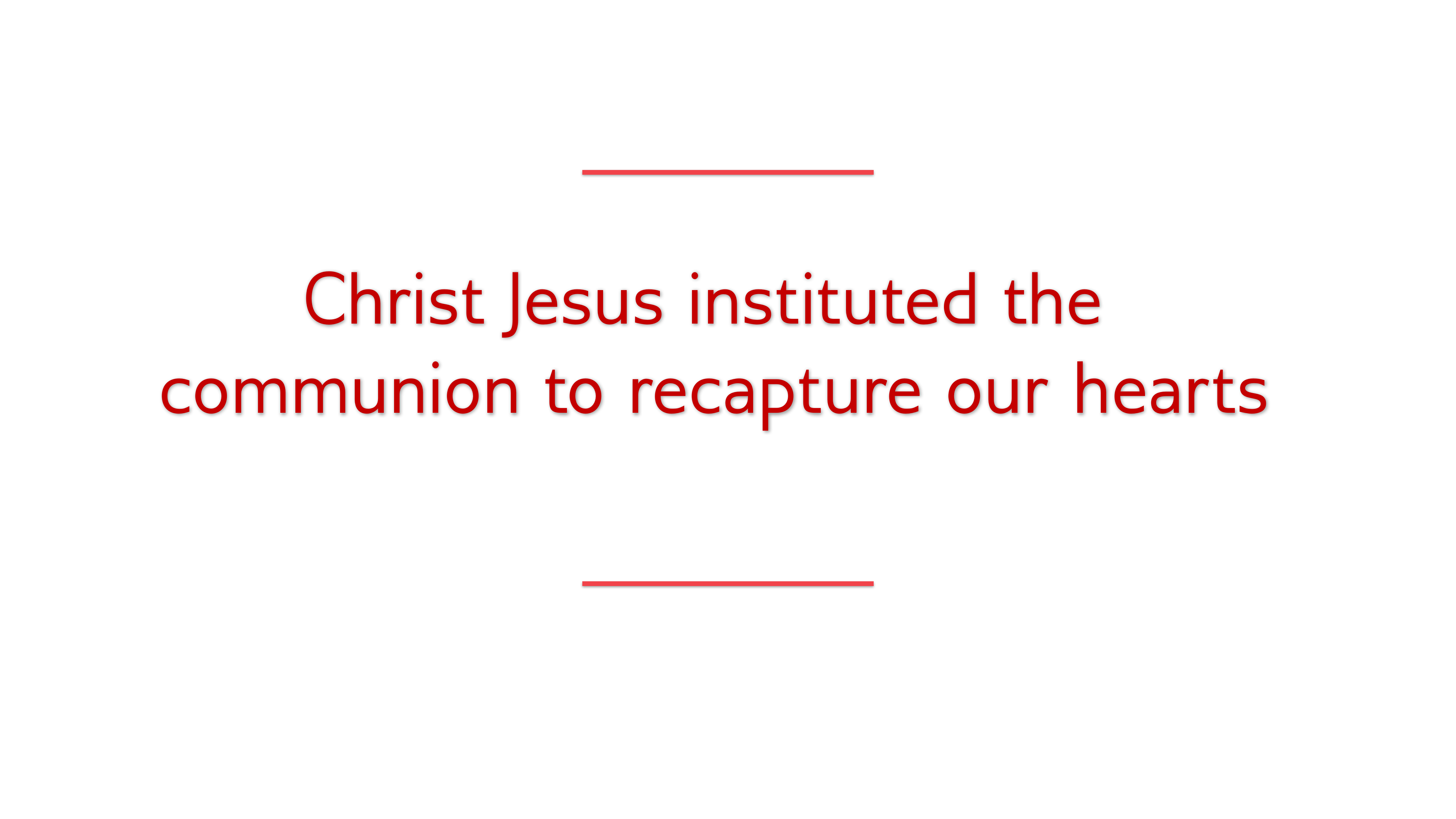

Christ Jesus instituted the
communion to recapture our hearts